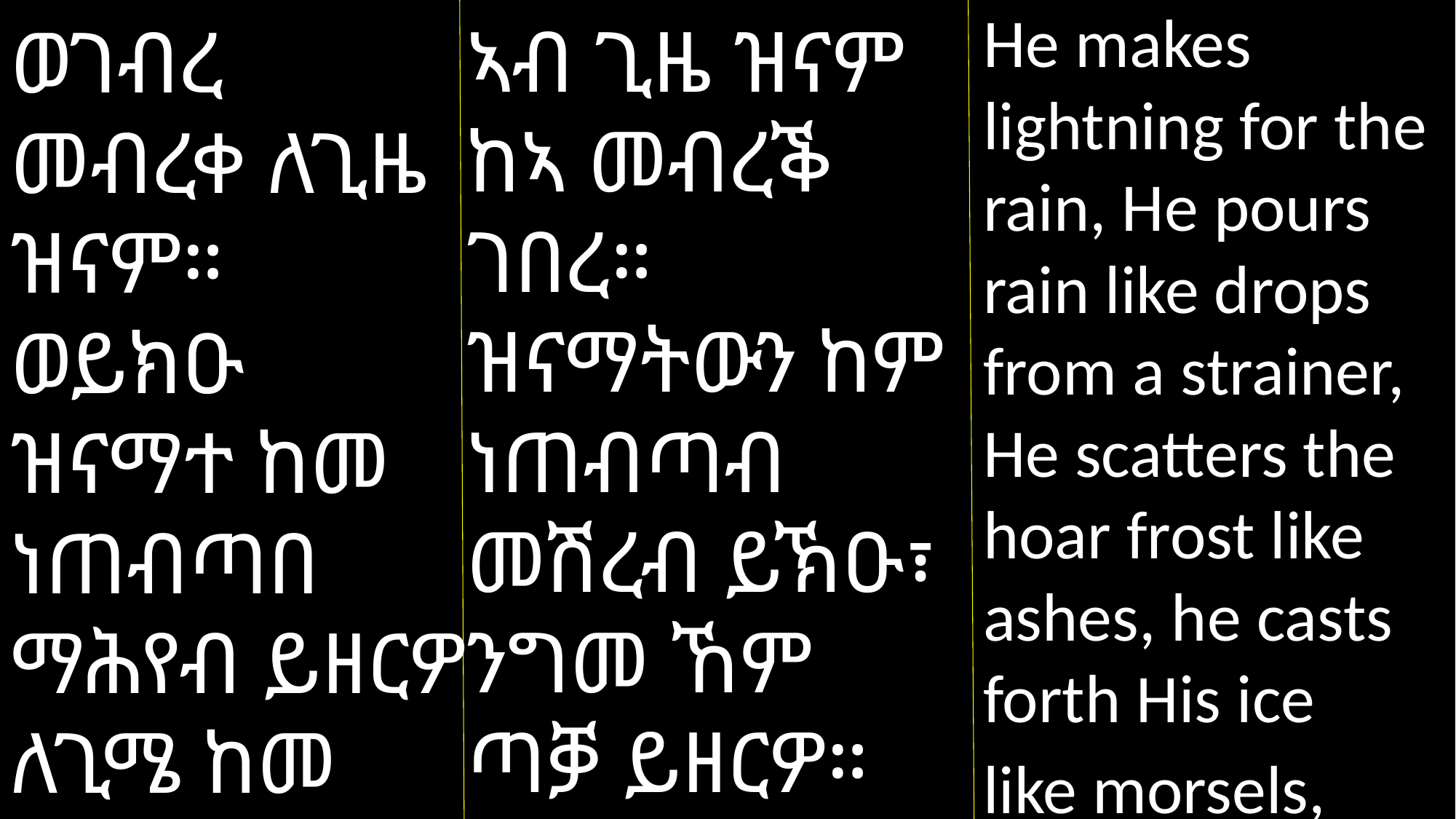

He makes lightning for the rain, He pours rain like drops from a strainer, He scatters the hoar frost like ashes, he casts forth His ice
like morsels,
ኣብ ጊዜ ዝናም ከኣ መብረቕ ገበረ። ዝናማትውን ከም ነጠብጣብ መሽረብ ይኽዑ፣ ንግመ ኸም ጣቓ ይዘርዎ። ንበረድ ከኣ ከም ርፍራፋት
ወገብረ መብረቀ ለጊዜ ዝናም። ወይክዑ ዝናማተ ከመ ነጠብጣበ ማሕየብ ይዘርዎ ለጊሜ ከመ ሐመድ ወያወርድ በረደ ከመ